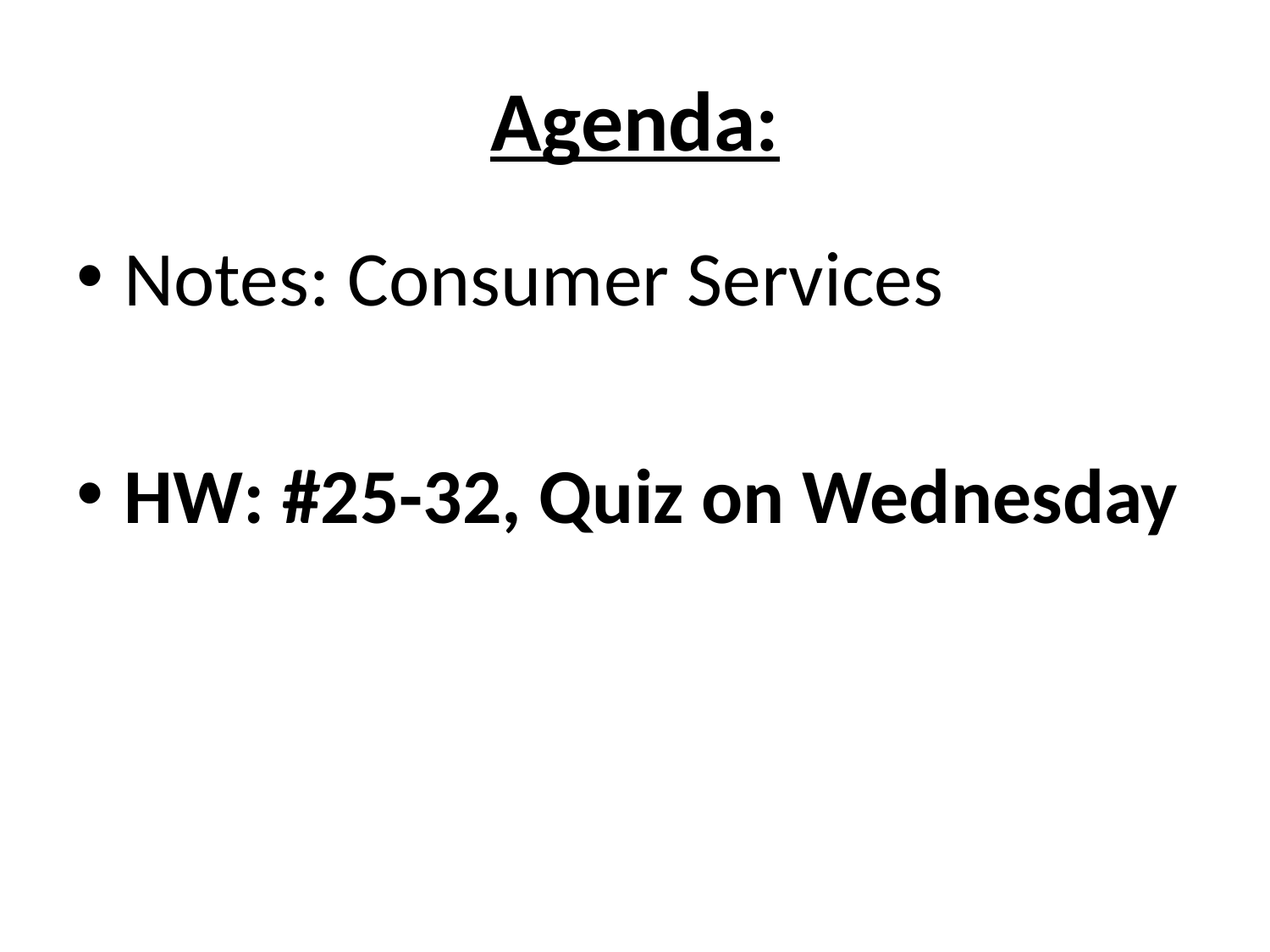

# Agenda:
Notes: Consumer Services

HW: #25-32, Quiz on Wednesday